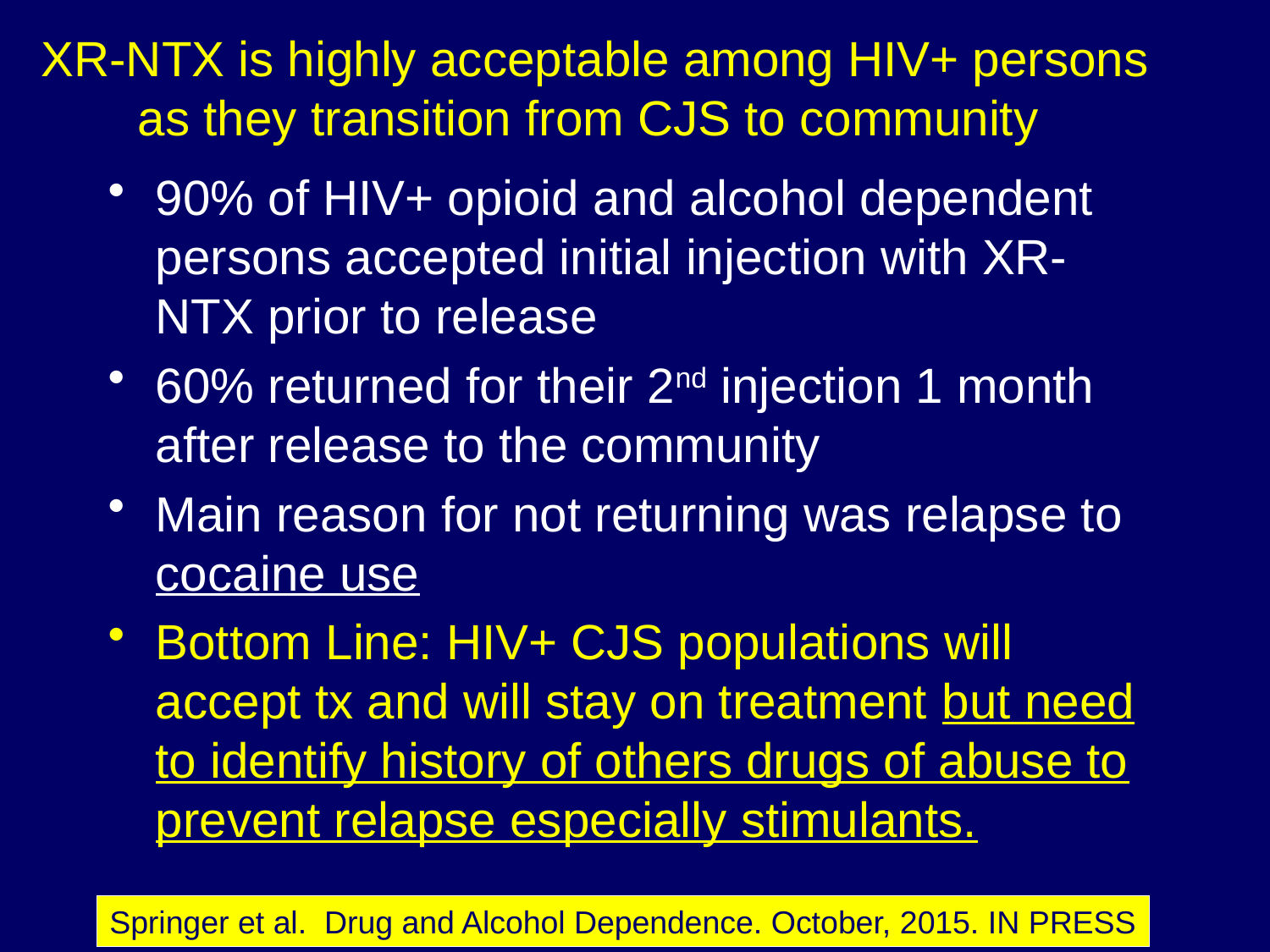

# XR-NTX is highly acceptable among HIV+ persons as they transition from CJS to community
90% of HIV+ opioid and alcohol dependent persons accepted initial injection with XR-NTX prior to release
60% returned for their 2nd injection 1 month after release to the community
Main reason for not returning was relapse to cocaine use
Bottom Line: HIV+ CJS populations will accept tx and will stay on treatment but need to identify history of others drugs of abuse to prevent relapse especially stimulants.
Springer et al.  Drug and Alcohol Dependence. October, 2015. IN PRESS